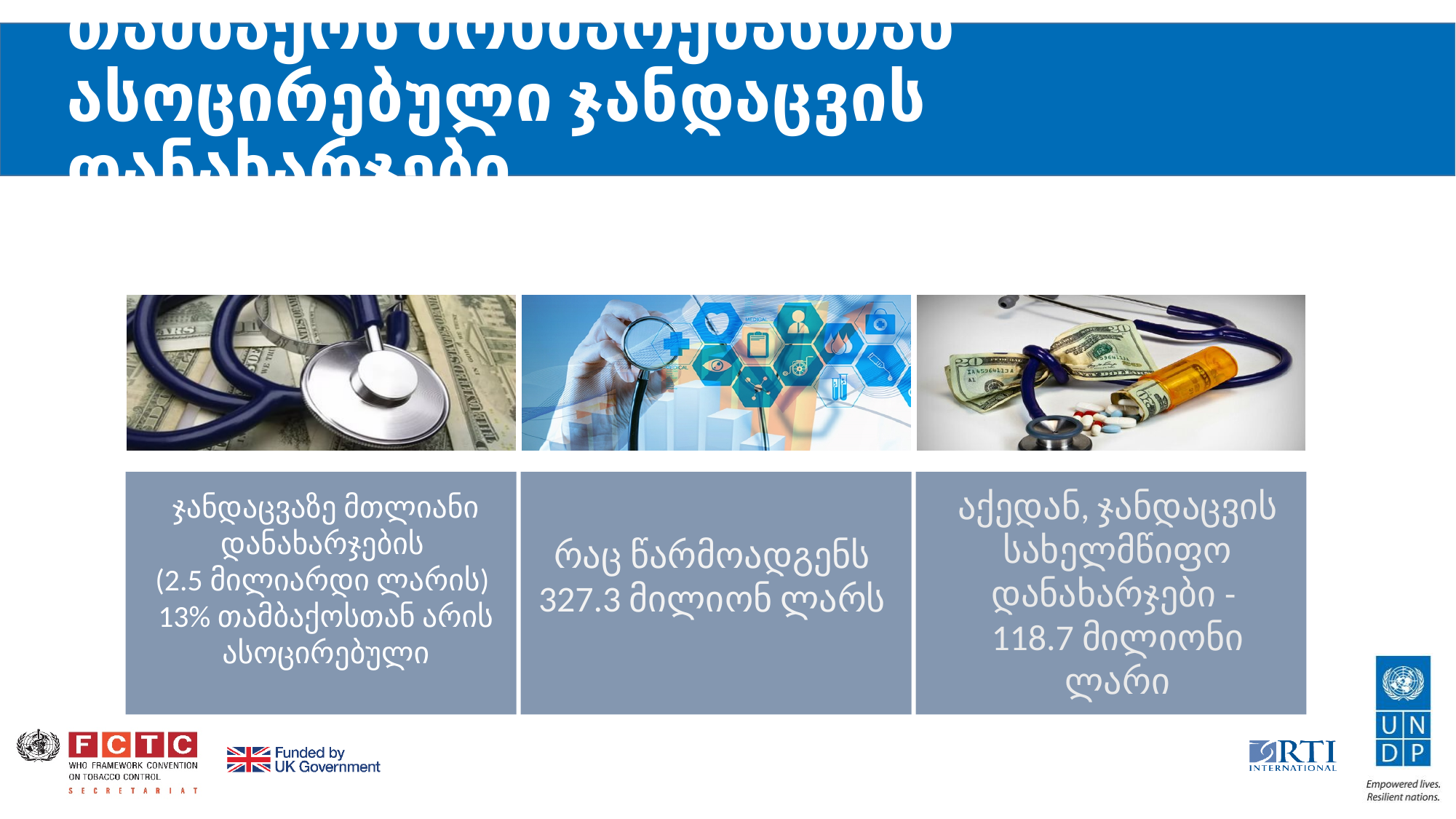

# თამბაქოს მოხმარებასთან ასოცირებული ჯანდაცვის დანახარჯები

აქედან, ჯანდაცვის სახელმწიფო დანახარჯები -
118.7 მილიონი ლარი
ჯანდაცვაზე მთლიანი დანახარჯების
(2.5 მილიარდი ლარის)
13% თამბაქოსთან არის ასოცირებული
რაც წარმოადგენს  327.3 მილიონ ლარს